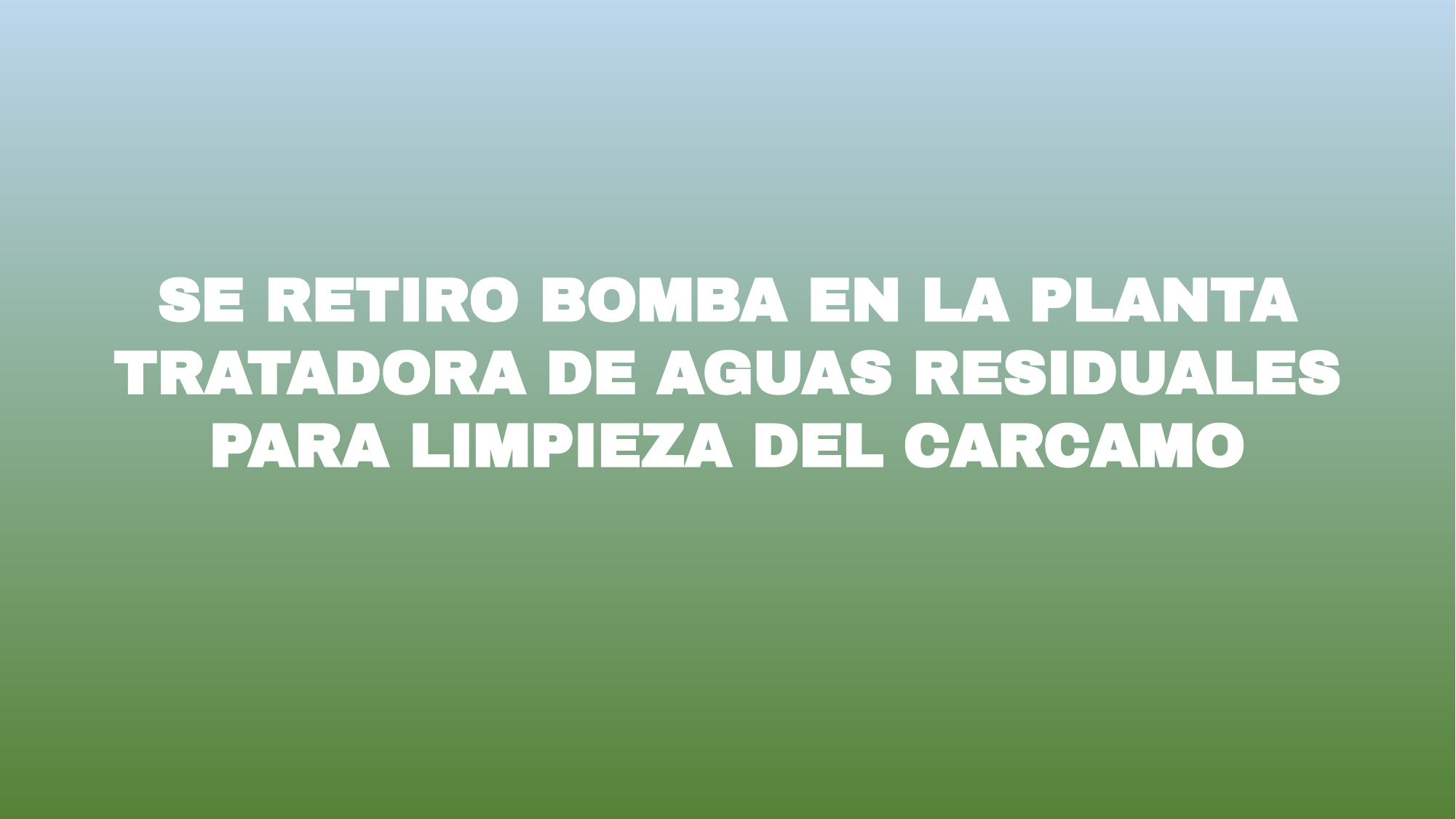

SE RETIRO BOMBA EN LA PLANTA TRATADORA DE AGUAS RESIDUALES PARA LIMPIEZA DEL CARCAMO